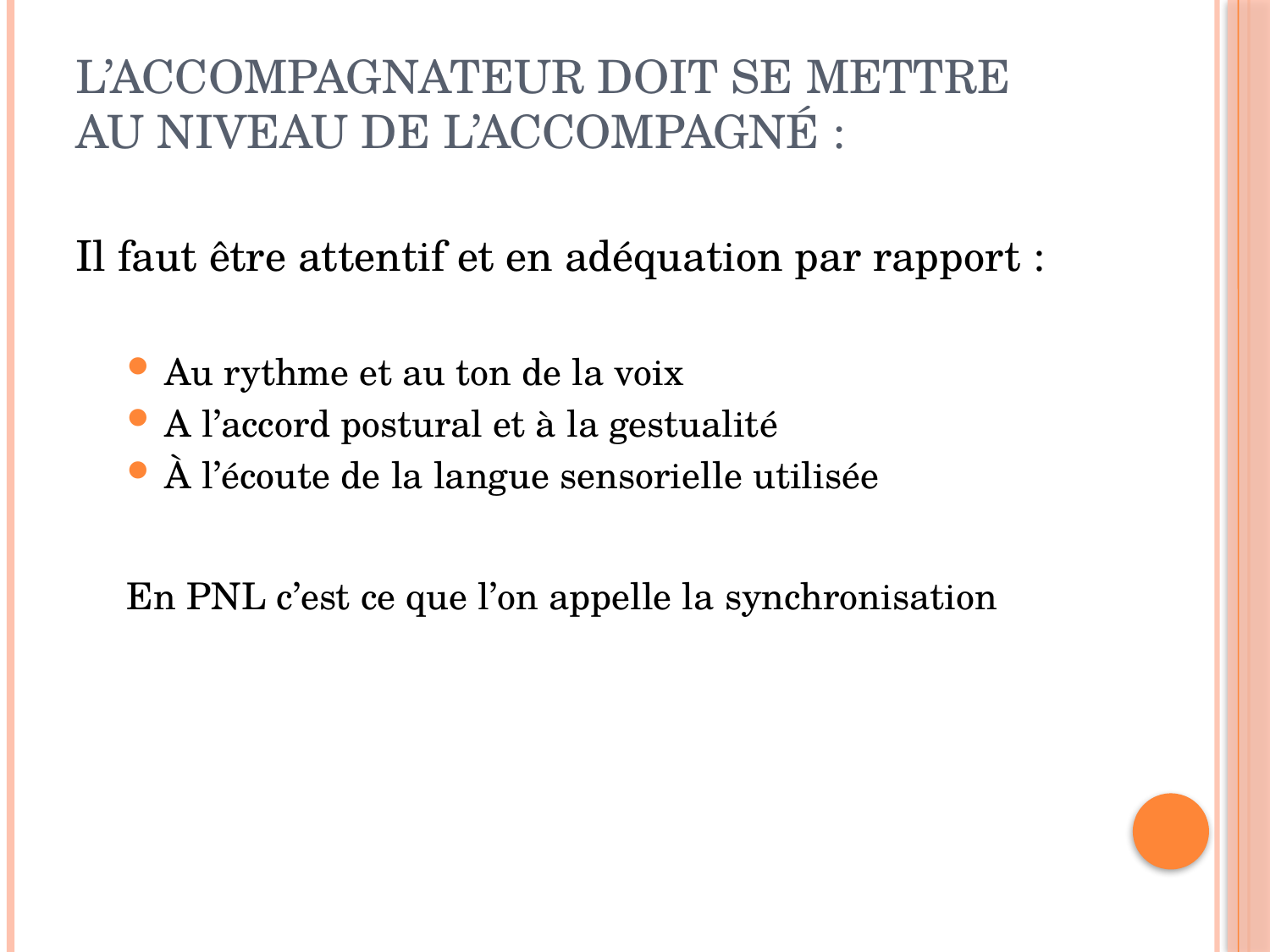

# L’accompagnateur doit se mettre au niveau de l’accompagné :
Il faut être attentif et en adéquation par rapport :

Au rythme et au ton de la voix
A l’accord postural et à la gestualité
À l’écoute de la langue sensorielle utilisée

En PNL c’est ce que l’on appelle la synchronisation